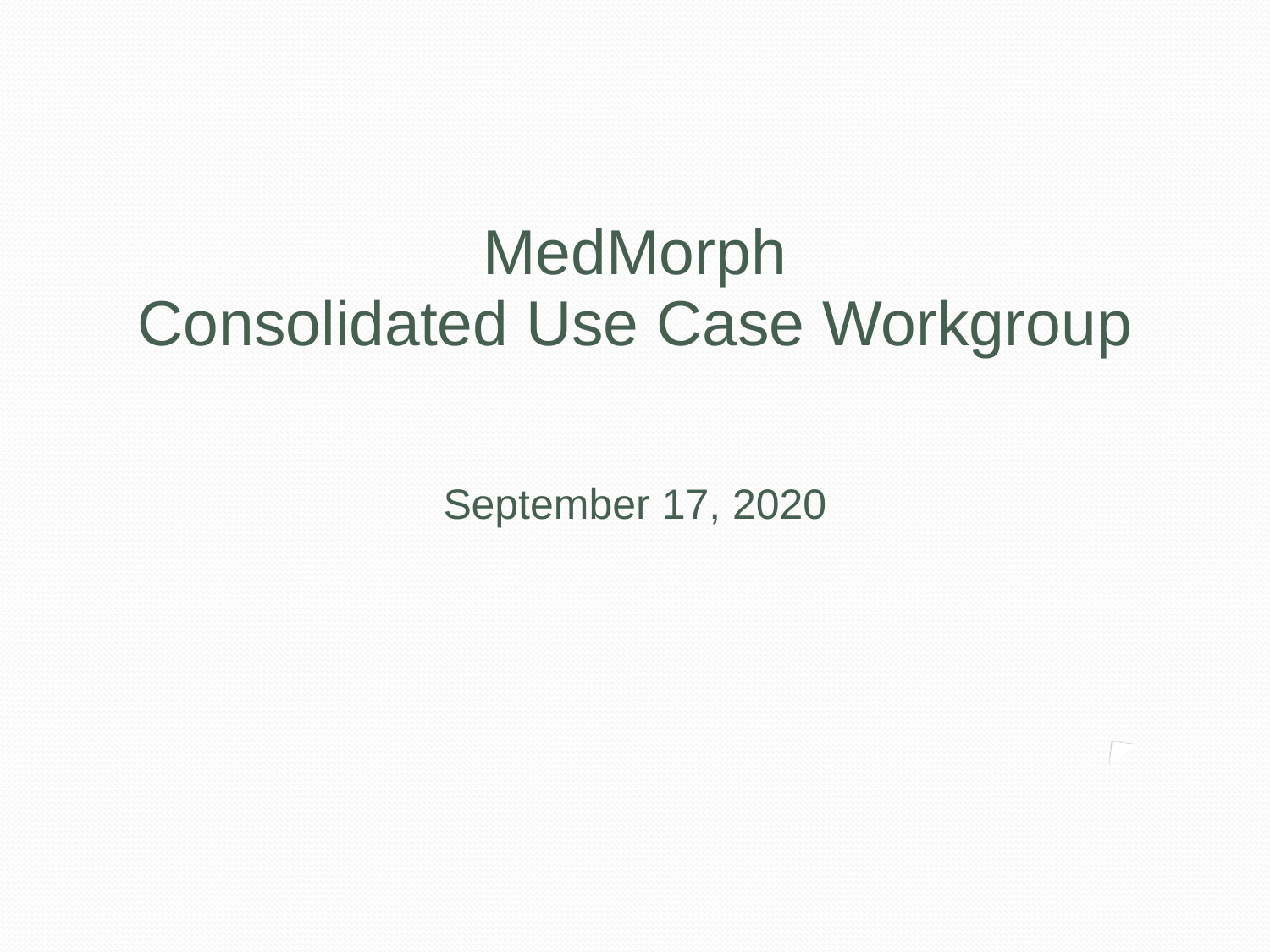

MedMorph
Consolidated Use Case Workgroup
September 17, 2020